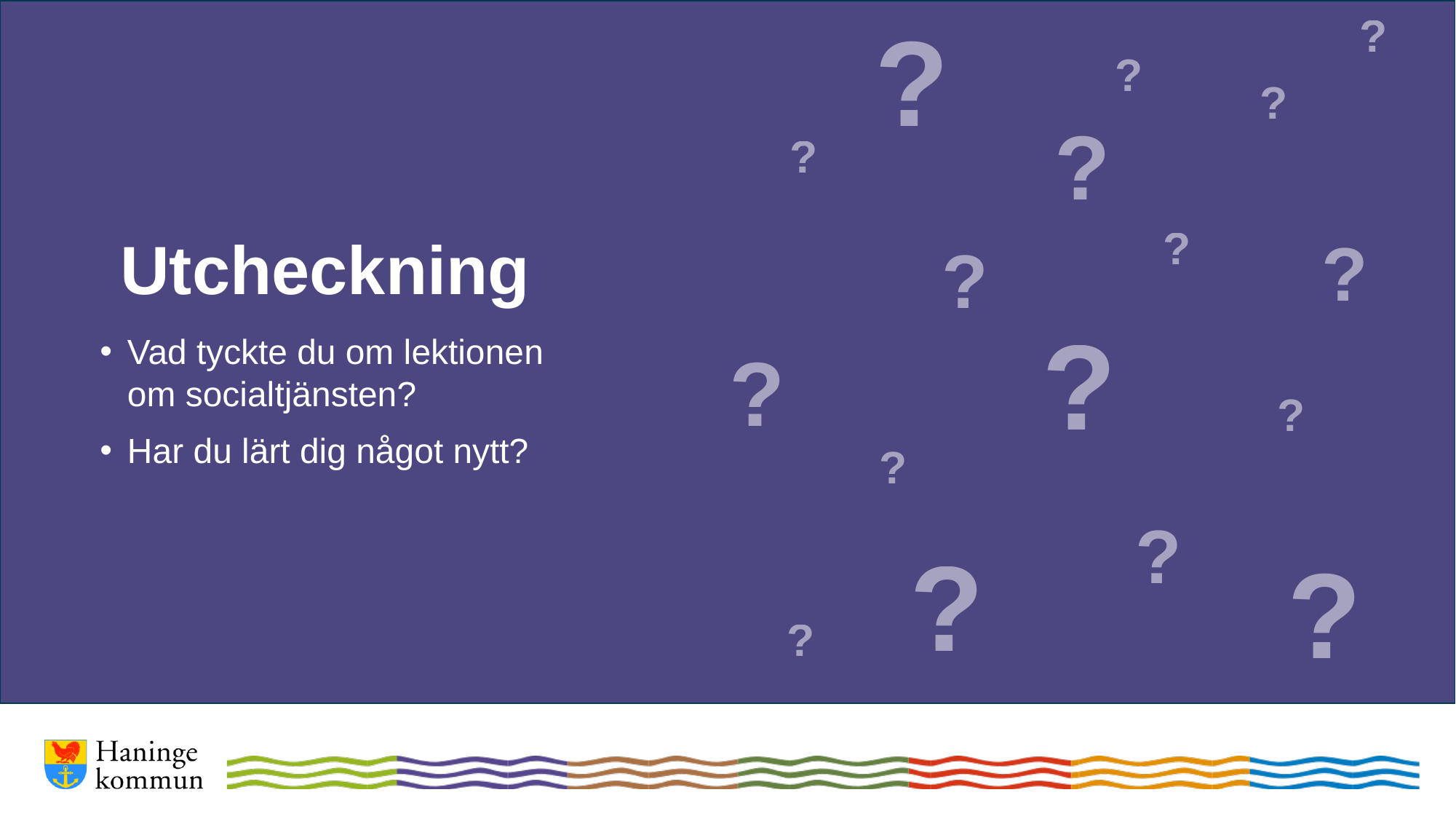

?
?
?
?
?
?
?
# Utcheckning
?
?
?
Vad tyckte du om lektionen
om socialtjänsten?
Har du lärt dig något nytt?

?
?
?
?
?
?
?